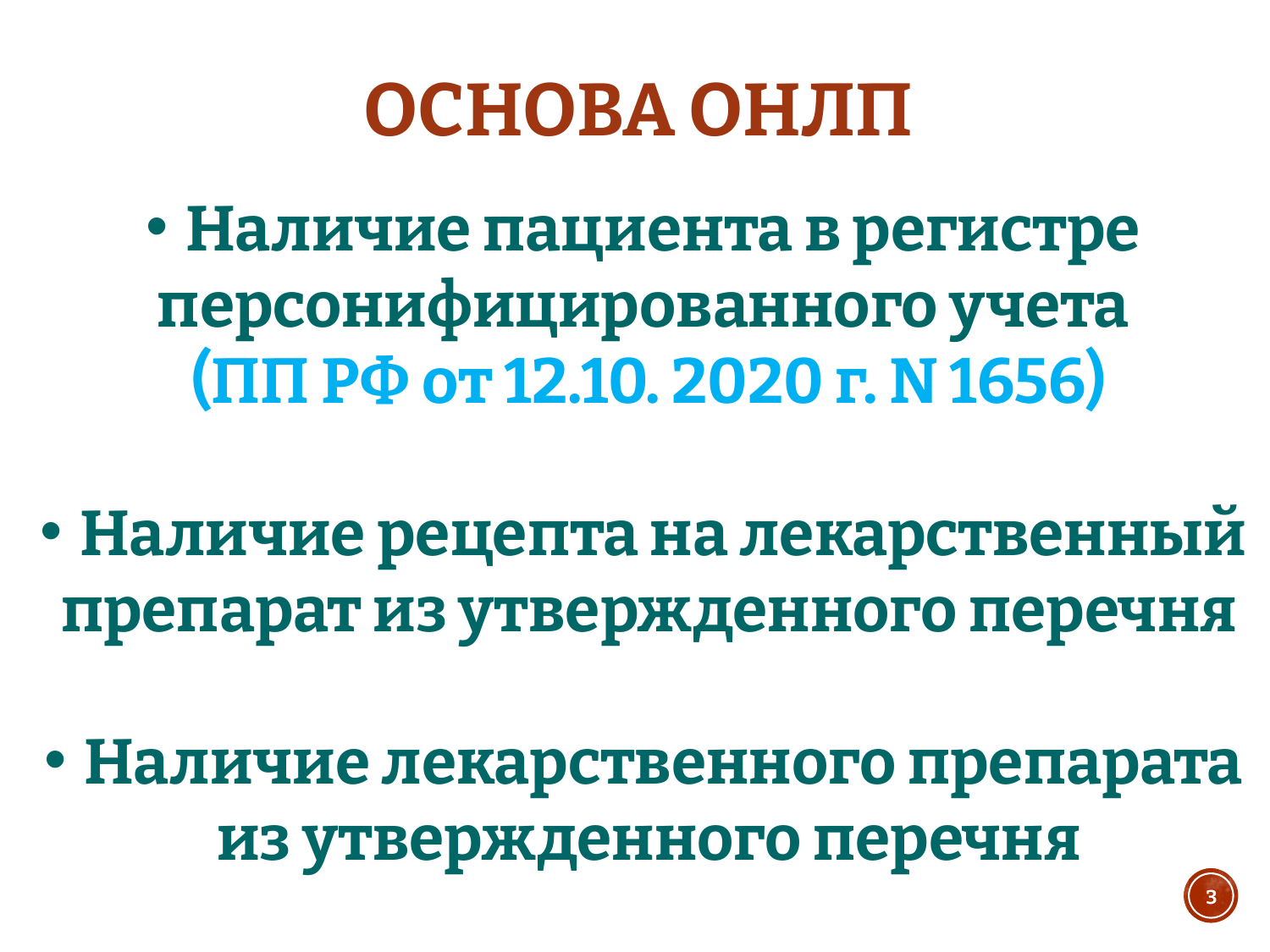

# ОСНОВА ОНЛП
Наличие пациента в регистре
персонифицированного учета
(ПП РФ от 12.10. 2020 г. N 1656)

Наличие рецепта на лекарственный
препарат из утвержденного перечня

Наличие лекарственного препарата
из утвержденного перечня
3